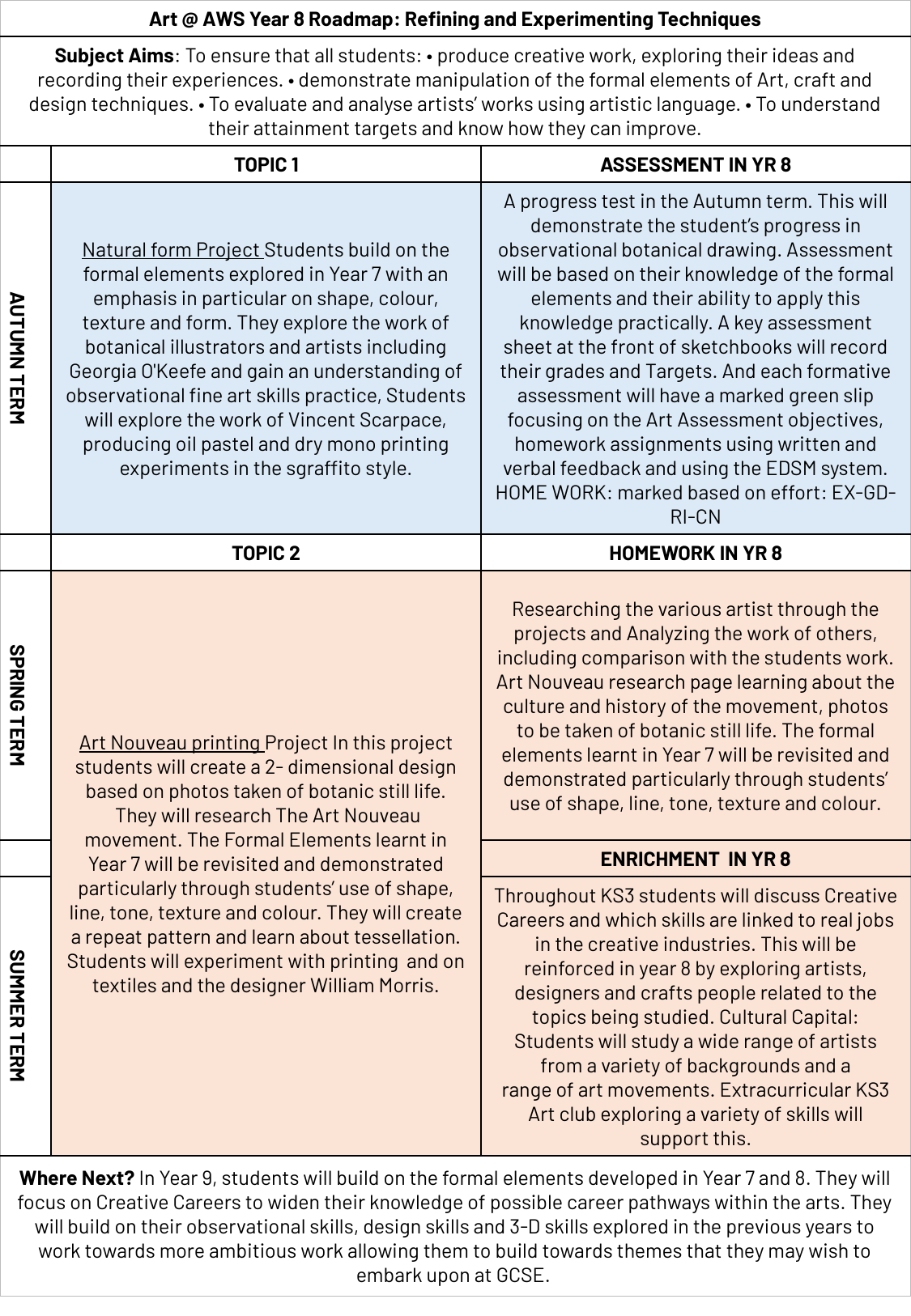

| Art @ AWS Year 8 Roadmap: Refining and Experimenting Techniques |  |  |
| --- | --- | --- |
| Subject Aims: To ensure that all students: • produce creative work, exploring their ideas and recording their experiences. • demonstrate manipulation of the formal elements of Art, craft and design techniques. • To evaluate and analyse artists’ works using artistic language. • To understand their attainment targets and know how they can improve. |  |  |
|  | TOPIC 1 | ASSESSMENT IN YR 8 |
| AUTUMN TERM | Natural form Project Students build on the formal elements explored in Year 7 with an emphasis in particular on shape, colour, texture and form. They explore the work of botanical illustrators and artists including Georgia O'Keefe and gain an understanding of observational fine art skills practice, Students will explore the work of Vincent Scarpace, producing oil pastel and dry mono printing experiments in the sgraffito style. | A progress test in the Autumn term. This will demonstrate the student’s progress in observational botanical drawing. Assessment will be based on their knowledge of the formal elements and their ability to apply this knowledge practically. A key assessment sheet at the front of sketchbooks will record their grades and Targets. And each formative assessment will have a marked green slip focusing on the Art Assessment objectives, homework assignments using written and verbal feedback and using the EDSM system. HOME WORK: marked based on effort: EX-GD-RI-CN |
|  | TOPIC 2 | HOMEWORK IN YR 8 |
| SPRING TERM | Art Nouveau printing Project In this project students will create a 2- dimensional design based on photos taken of botanic still life. They will research The Art Nouveau movement. The Formal Elements learnt in Year 7 will be revisited and demonstrated particularly through students’ use of shape, line, tone, texture and colour. They will create a repeat pattern and learn about tessellation. Students will experiment with printing and on textiles and the designer William Morris. | Researching the various artist through the projects and Analyzing the work of others, including comparison with the students work. Art Nouveau research page learning about the culture and history of the movement, photos to be taken of botanic still life. The formal elements learnt in Year 7 will be revisited and demonstrated particularly through students’ use of shape, line, tone, texture and colour. |
|  |  | ENRICHMENT IN YR 8 |
| SUMMER TERM |  | Throughout KS3 students will discuss Creative Careers and which skills are linked to real jobs in the creative industries. This will be reinforced in year 8 by exploring artists, designers and crafts people related to the topics being studied. Cultural Capital: Students will study a wide range of artists from a variety of backgrounds and a range of art movements. Extracurricular KS3 Art club exploring a variety of skills will support this. |
| Where Next? In Year 9, students will build on the formal elements developed in Year 7 and 8. They will focus on Creative Careers to widen their knowledge of possible career pathways within the arts. They will build on their observational skills, design skills and 3-D skills explored in the previous years to work towards more ambitious work allowing them to build towards themes that they may wish to embark upon at GCSE. |  |  |